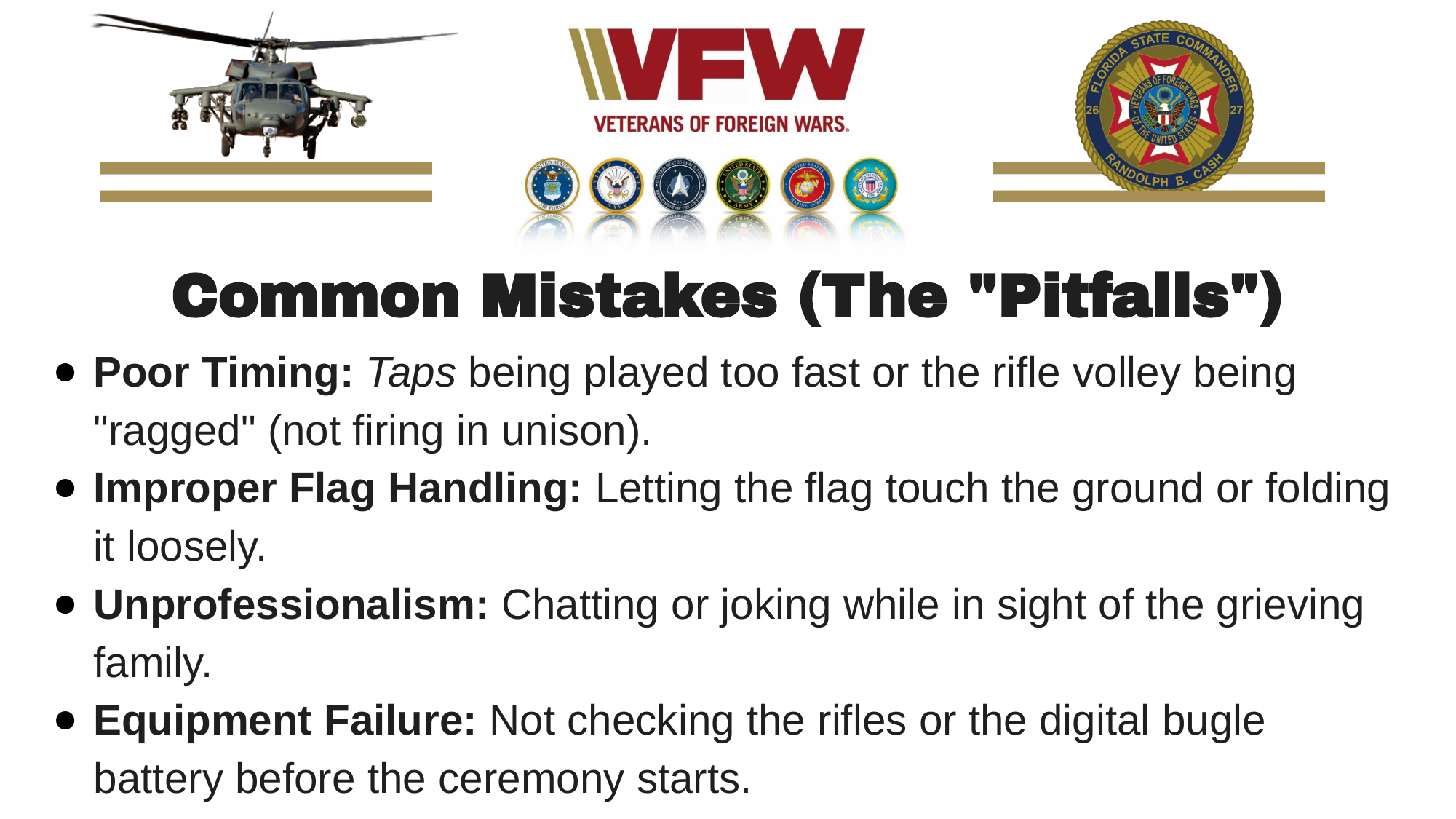

Common Mistakes (The "Pitfalls")
Poor Timing: Taps being played too fast or the rifle volley being "ragged" (not firing in unison).
Improper Flag Handling: Letting the flag touch the ground or folding it loosely.
Unprofessionalism: Chatting or joking while in sight of the grieving family.
Equipment Failure: Not checking the rifles or the digital bugle battery before the ceremony starts.